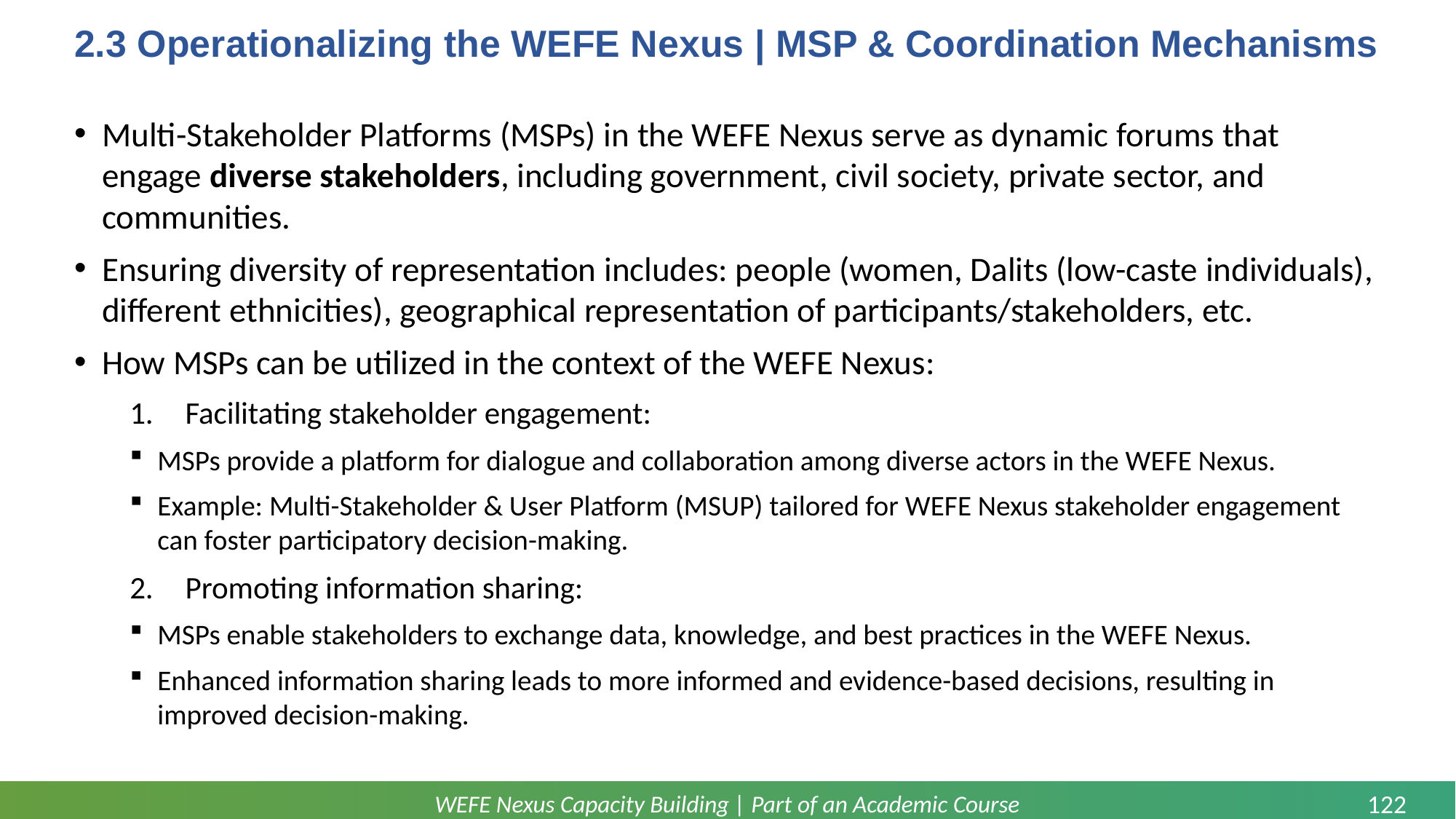

# 2.3 Operationalizing the WEFE Nexus | MSP & Coordination Mechanisms
Multi-Stakeholder Platforms (MSPs) in the WEFE Nexus serve as dynamic forums that engage diverse stakeholders, including government, civil society, private sector, and communities.
Ensuring diversity of representation includes: people (women, Dalits (low-caste individuals), different ethnicities), geographical representation of participants/stakeholders, etc.
How MSPs can be utilized in the context of the WEFE Nexus:
Facilitating stakeholder engagement:
MSPs provide a platform for dialogue and collaboration among diverse actors in the WEFE Nexus.
Example: Multi-Stakeholder & User Platform (MSUP) tailored for WEFE Nexus stakeholder engagement can foster participatory decision-making.
Promoting information sharing:
MSPs enable stakeholders to exchange data, knowledge, and best practices in the WEFE Nexus.
Enhanced information sharing leads to more informed and evidence-based decisions, resulting in improved decision-making.